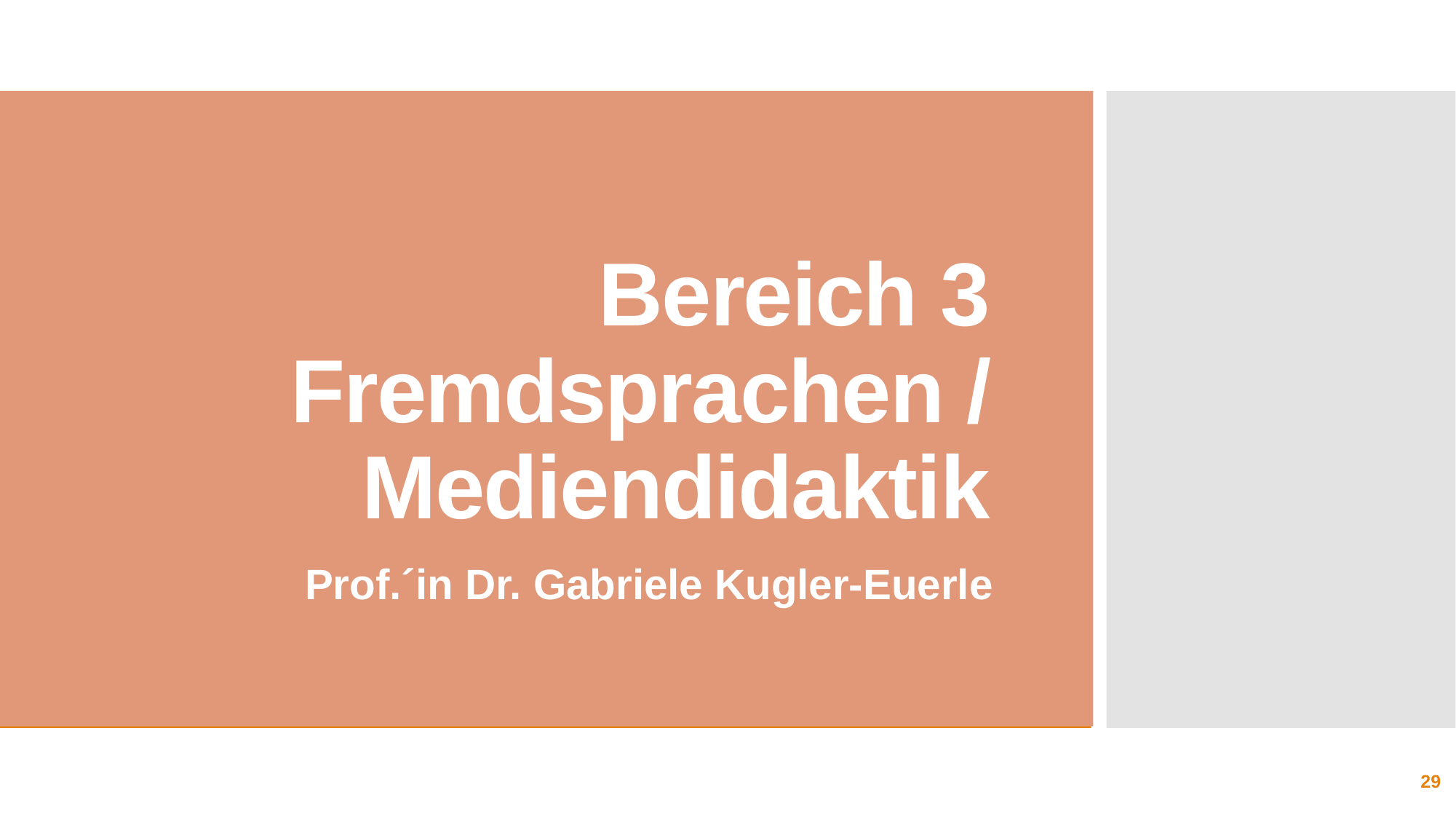

# Bereich 3 Fremdsprachen / Mediendidaktik
Prof.´in Dr. Gabriele Kugler-Euerle

29